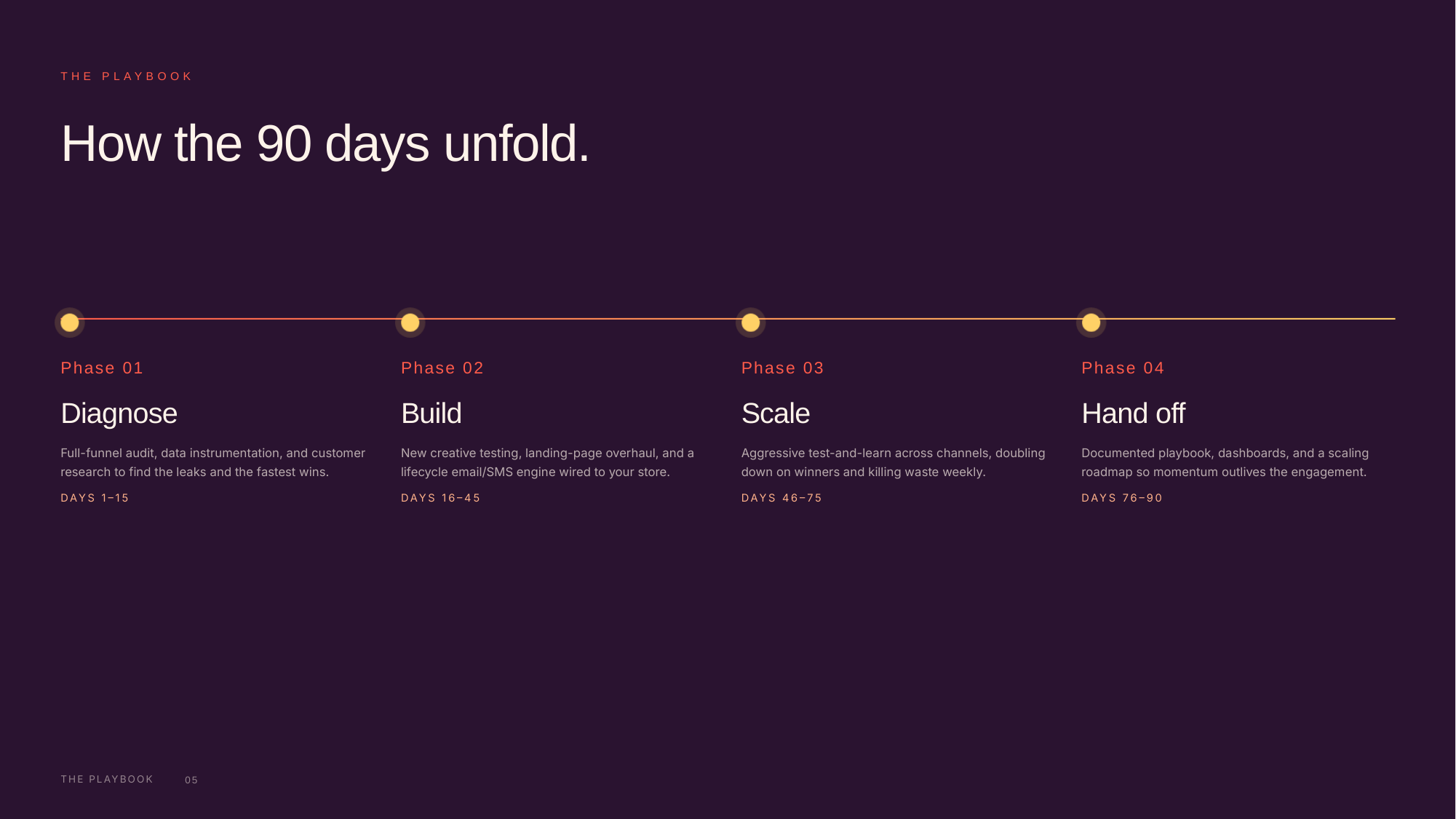

THE PLAYBOOK
How the 90 days unfold.
Phase 01
Phase 02
Phase 03
Phase 04
Diagnose
Build
Scale
Hand off
Full-funnel audit, data instrumentation, and customer
New creative testing, landing-page overhaul, and a
Aggressive test-and-learn across channels, doubling
Documented playbook, dashboards, and a scaling
research to find the leaks and the fastest wins.
lifecycle email/SMS engine wired to your store.
down on winners and killing waste weekly.
roadmap so momentum outlives the engagement.
DAYS 1–15
DAYS 16–45
DAYS 46–75
DAYS 76–90
THE PLAYBOOK
05